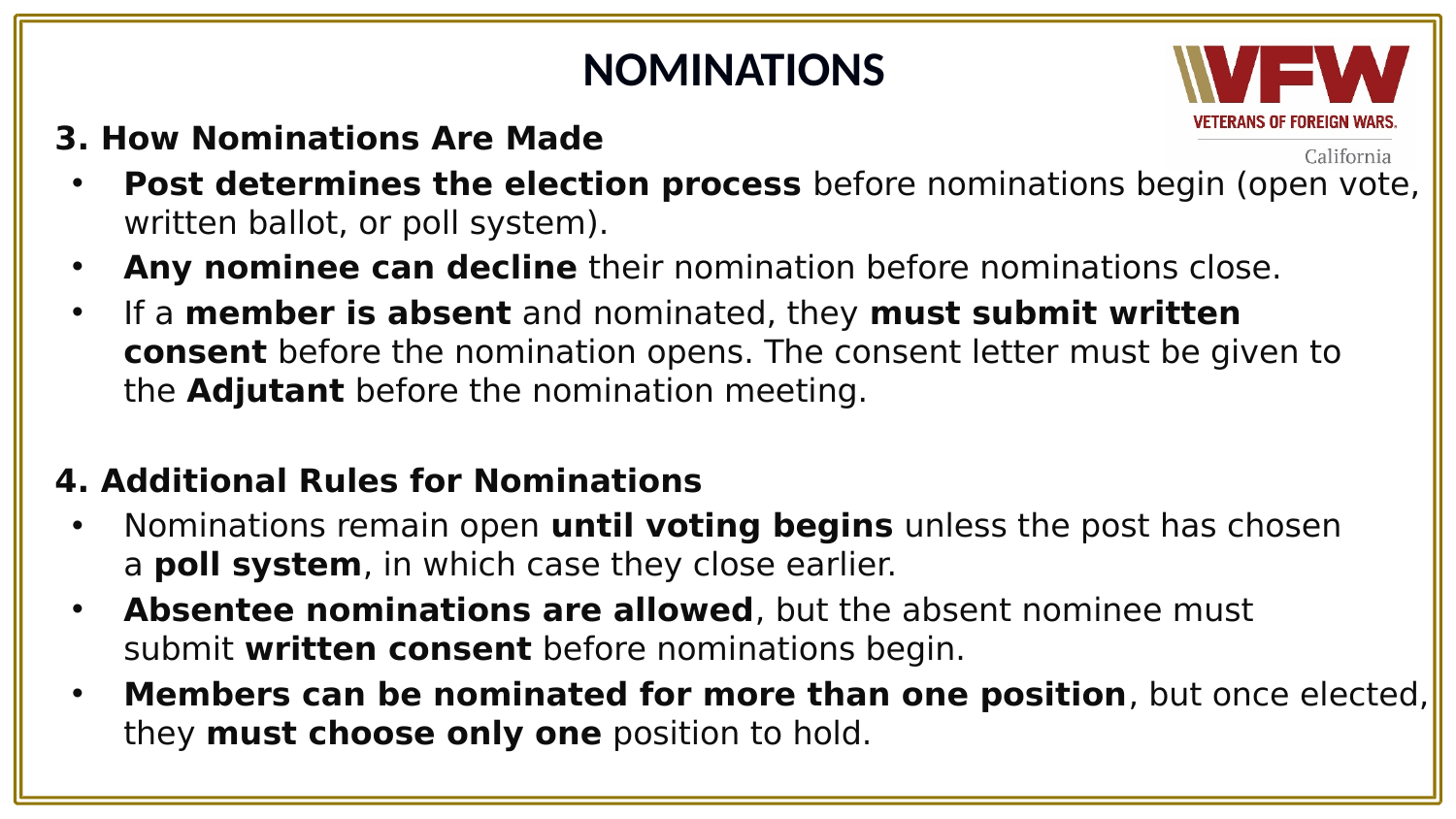

NOMINATIONS
3. How Nominations Are Made
Post determines the election process before nominations begin (open vote, written ballot, or poll system).
Any nominee can decline their nomination before nominations close.
If a member is absent and nominated, they must submit written consent before the nomination opens. The consent letter must be given to the Adjutant before the nomination meeting.

4. Additional Rules for Nominations
Nominations remain open until voting begins unless the post has chosen a poll system, in which case they close earlier.
Absentee nominations are allowed, but the absent nominee must submit written consent before nominations begin.
Members can be nominated for more than one position, but once elected, they must choose only one position to hold.